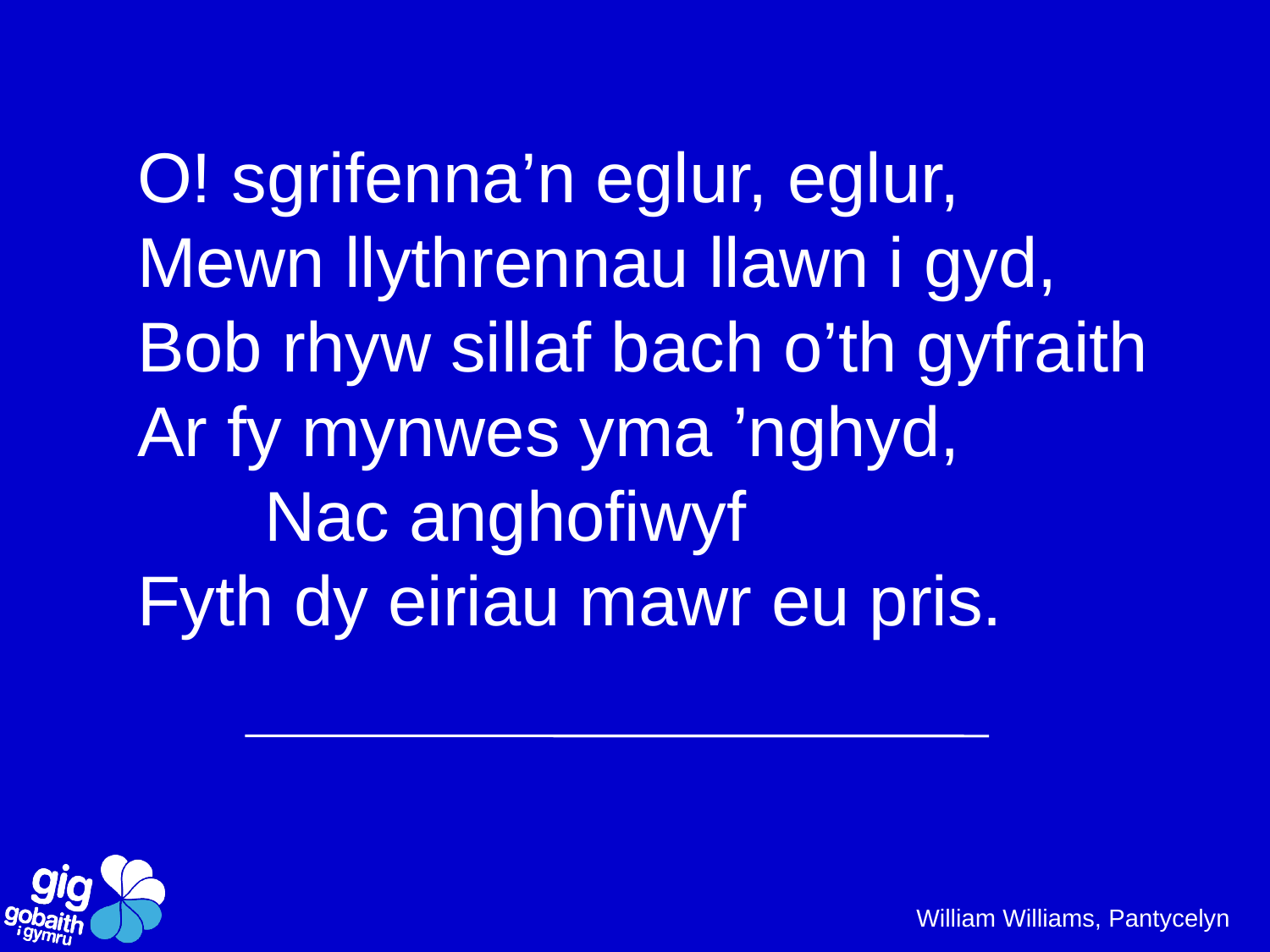

O! sgrifenna’n eglur, eglur,
Mewn llythrennau llawn i gyd,
Bob rhyw sillaf bach o’th gyfraith
Ar fy mynwes yma ’nghyd,
	Nac anghofiwyf
Fyth dy eiriau mawr eu pris.
 William Williams, Pantycelyn